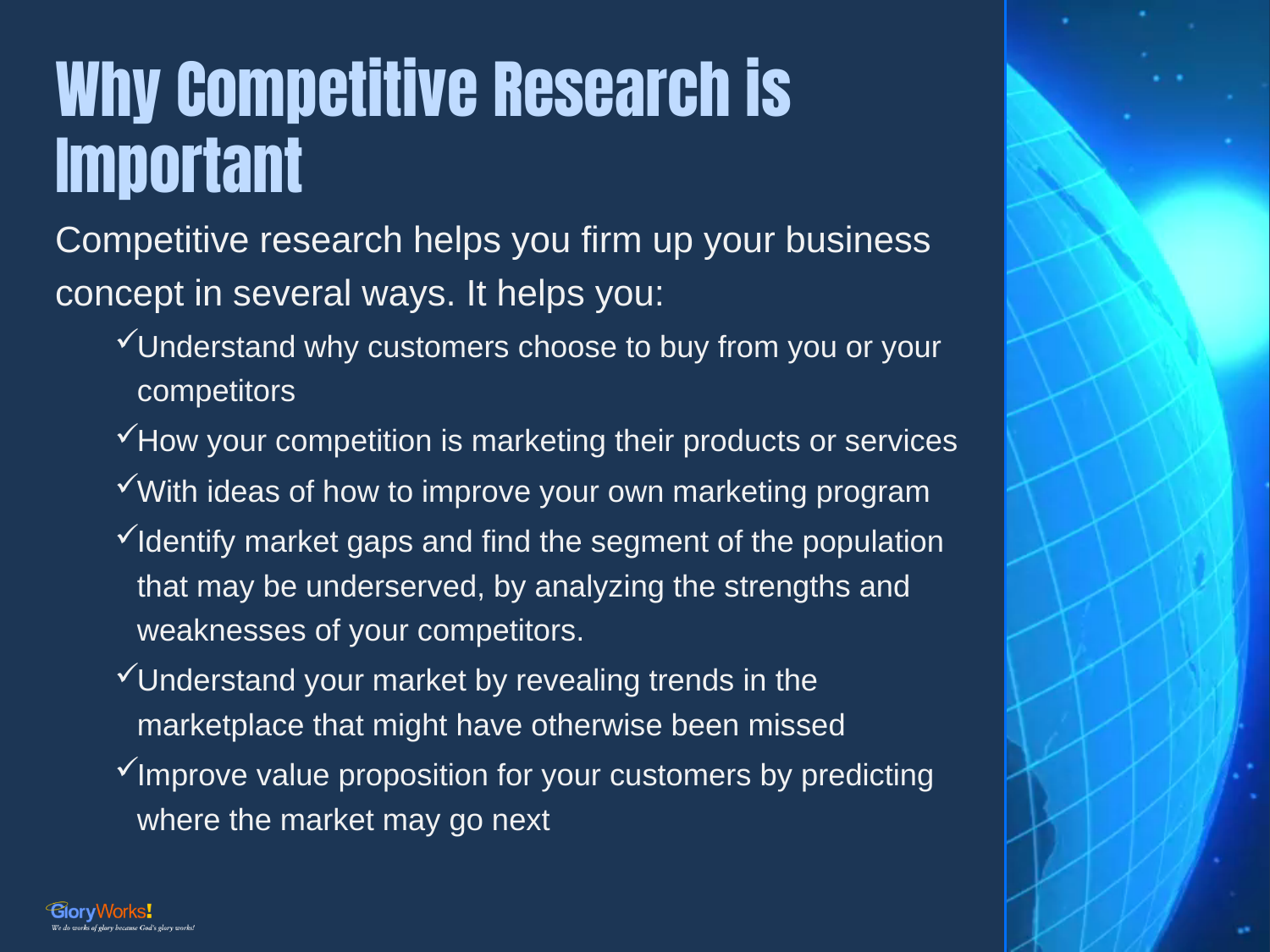

# Why Competitive Research is Important
Competitive research helps you firm up your business concept in several ways. It helps you:
Understand why customers choose to buy from you or your competitors
How your competition is marketing their products or services
With ideas of how to improve your own marketing program
Identify market gaps and find the segment of the population that may be underserved, by analyzing the strengths and weaknesses of your competitors.
Understand your market by revealing trends in the marketplace that might have otherwise been missed
Improve value proposition for your customers by predicting where the market may go next